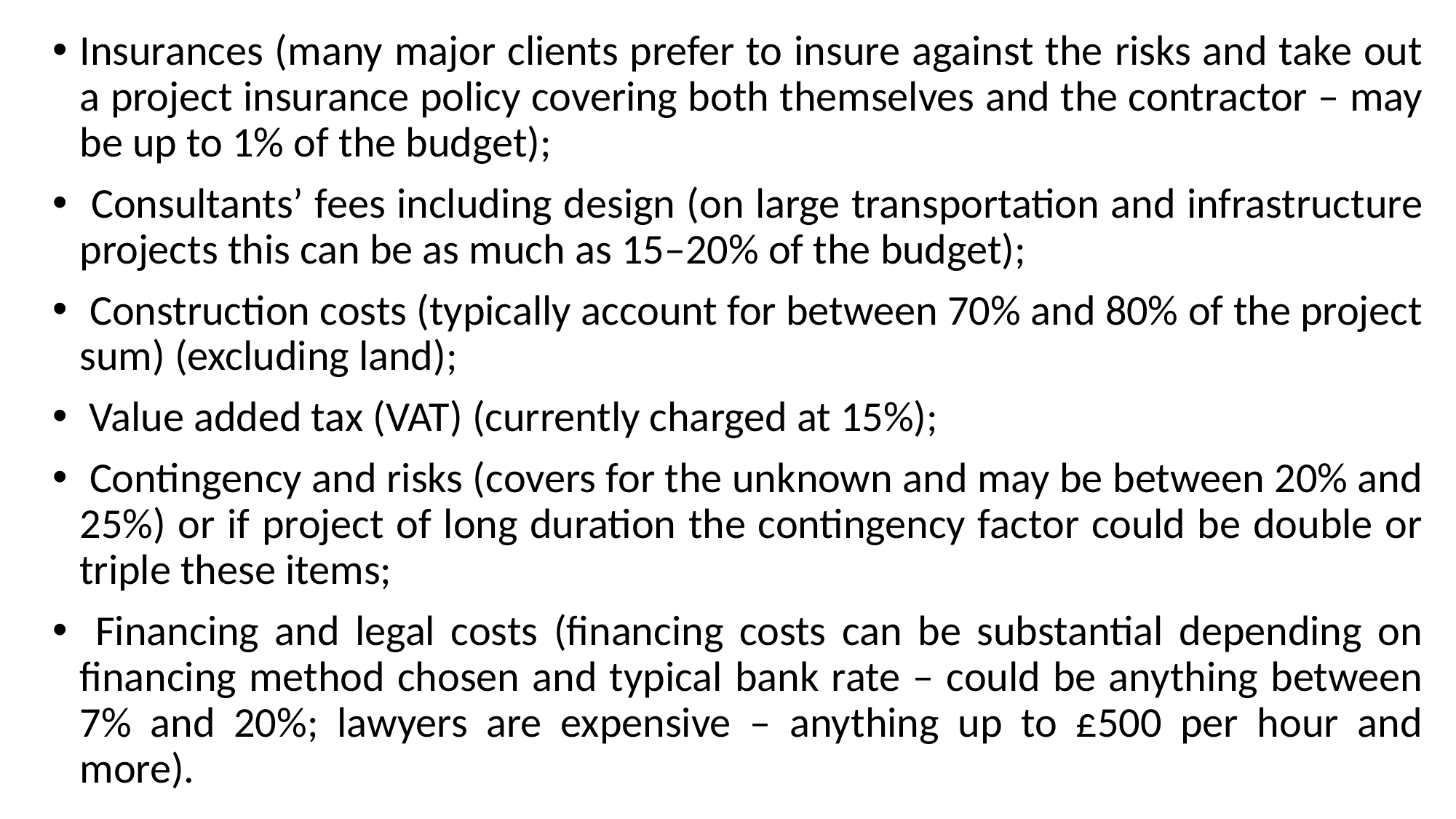

Insurances (many major clients prefer to insure against the risks and take out a project insurance policy covering both themselves and the contractor – may be up to 1% of the budget);
 Consultants’ fees including design (on large transportation and infrastructure projects this can be as much as 15–20% of the budget);
 Construction costs (typically account for between 70% and 80% of the project sum) (excluding land);
 Value added tax (VAT) (currently charged at 15%);
 Contingency and risks (covers for the unknown and may be between 20% and 25%) or if project of long duration the contingency factor could be double or triple these items;
 Financing and legal costs (financing costs can be substantial depending on financing method chosen and typical bank rate – could be anything between 7% and 20%; lawyers are expensive – anything up to £500 per hour and more).